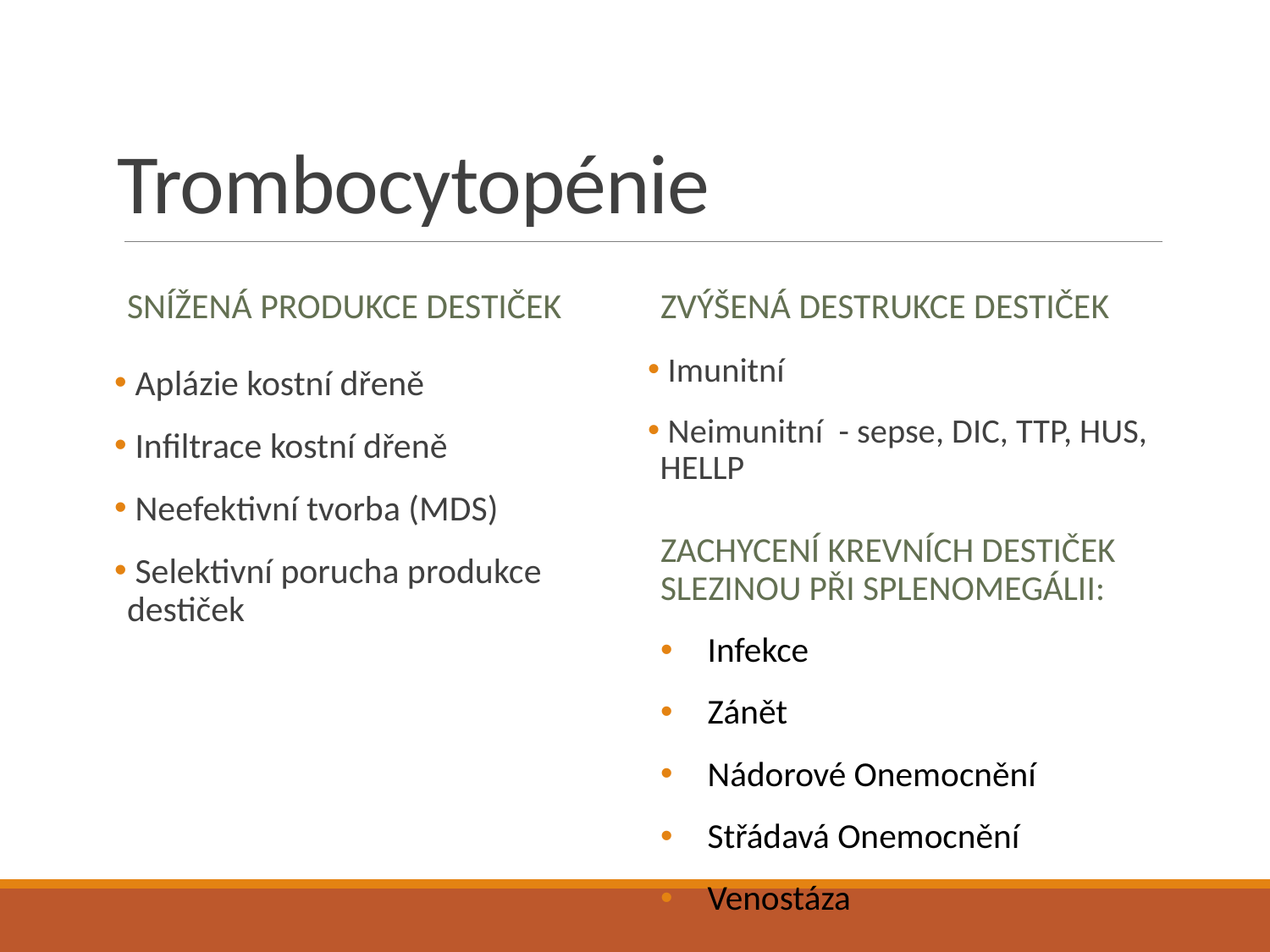

# Trombocytopénie
Snížená produkce DESTIČEK
Zvýšená destrukce DESTIČEK
 Imunitní
 Neimunitní  - sepse, DIC, TTP, HUS, HELLP
 Aplázie kostní dřeně
 Infiltrace kostní dřeně
 Neefektivní tvorba (MDS)
 Selektivní porucha produkce destiček

Zachycení krevních destiček slezinou při splenomegálii:
Infekce
Zánět
Nádorové Onemocnění
Střádavá Onemocnění
Venostáza